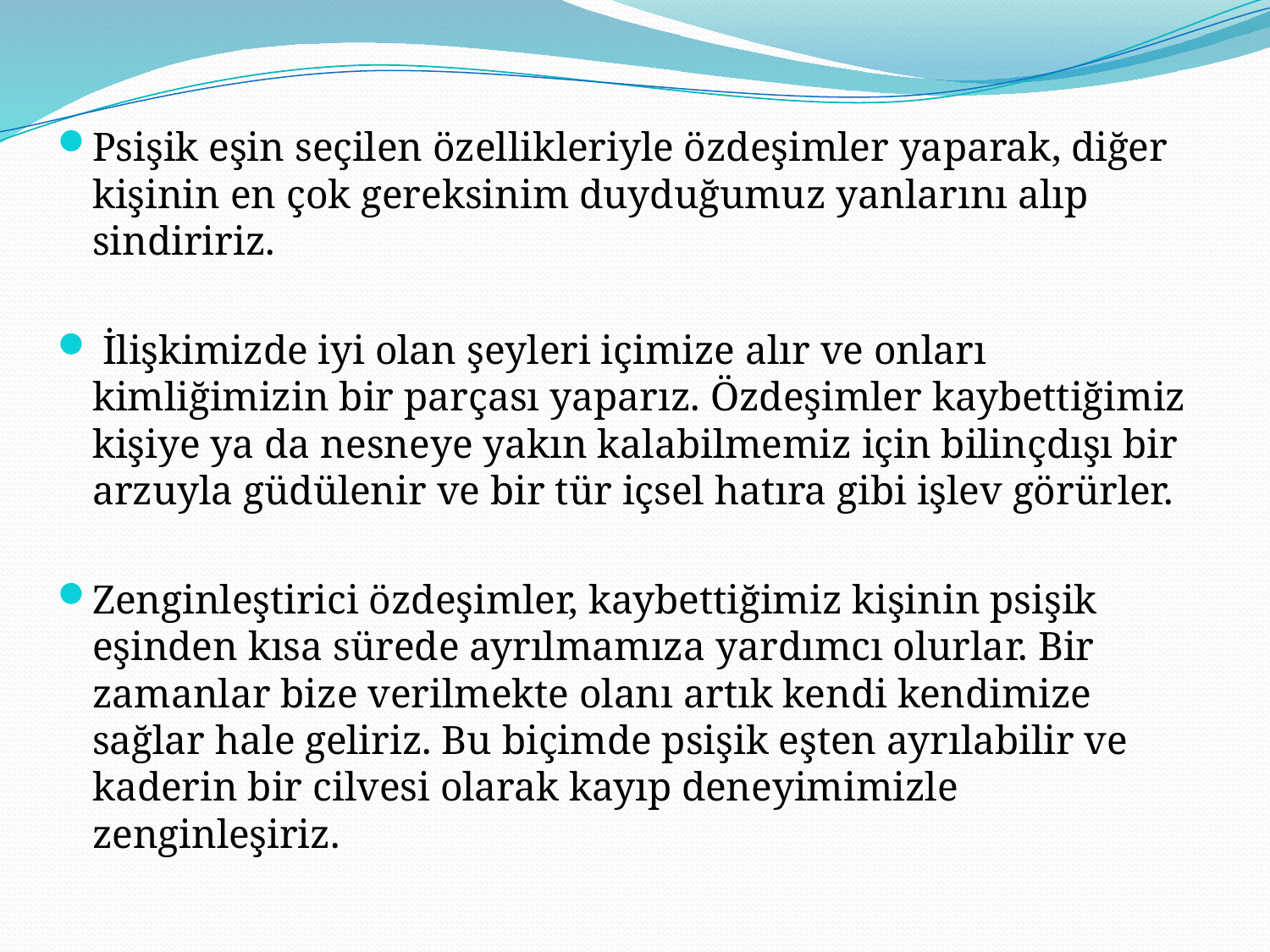

Psişik eşin seçilen özellikleriyle özdeşimler yaparak, diğer kişinin en çok gereksinim duyduğumuz yanlarını alıp sindiririz.

 İlişkimizde iyi olan şeyleri içimize alır ve onları kimliğimizin bir parçası yaparız. Özdeşimler kaybettiğimiz kişiye ya da nesneye yakın kalabilmemiz için bilinçdışı bir arzuyla güdülenir ve bir tür içsel hatıra gibi işlev görürler.

Zenginleştirici özdeşimler, kaybettiğimiz kişinin psişik eşinden kısa sürede ayrılmamıza yardımcı olurlar. Bir zamanlar bize verilmekte olanı artık kendi kendimize sağlar hale geliriz. Bu biçimde psişik eşten ayrılabilir ve kaderin bir cilvesi olarak kayıp deneyimimizle zenginleşiriz.